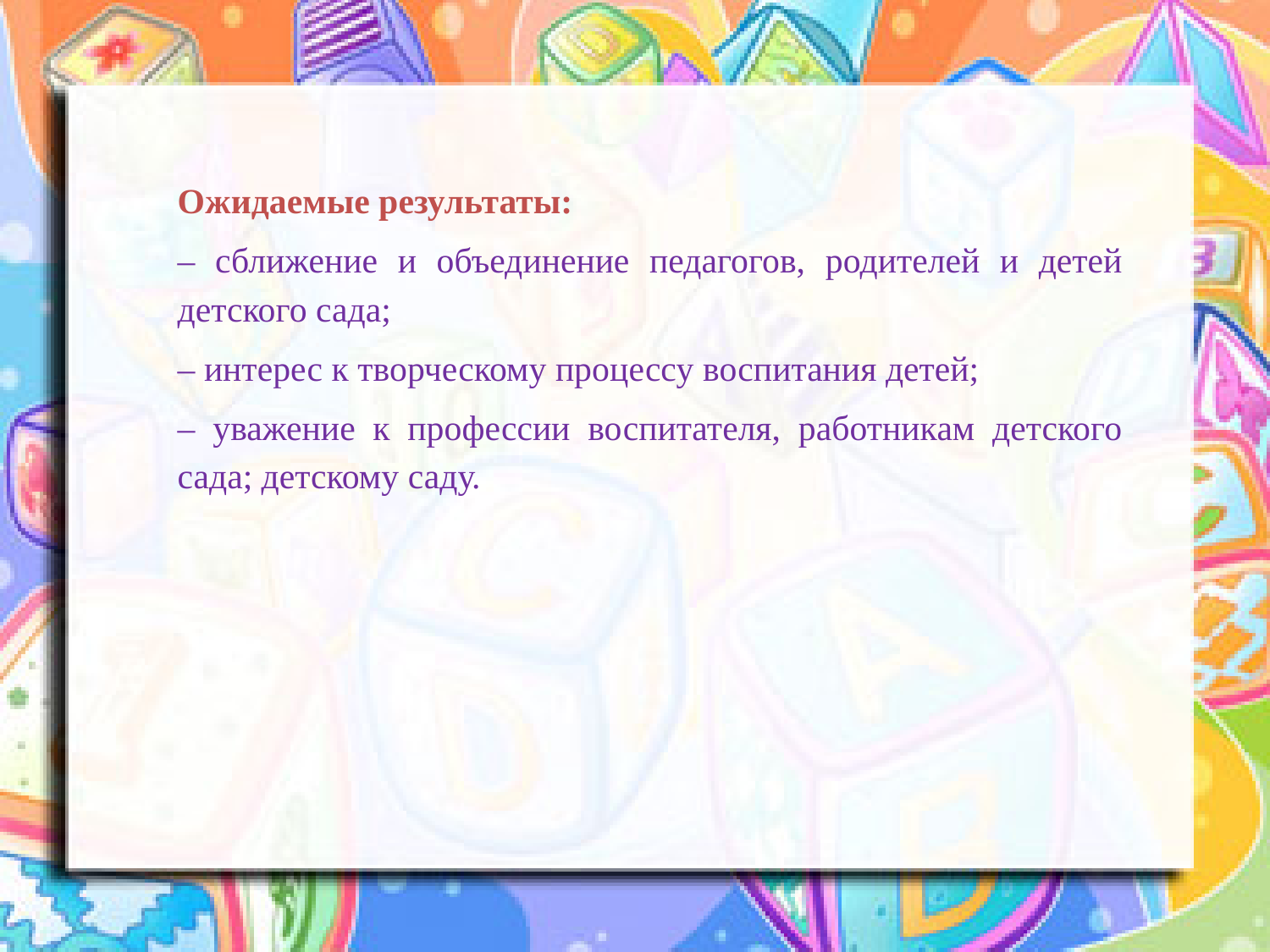

Ожидаемые результаты:
– сближение и объединение педагогов, родителей и детей детского сада;
– интерес к творческому процессу воспитания детей;
– уважение к профессии воспитателя, работникам детского сада; детскому саду.